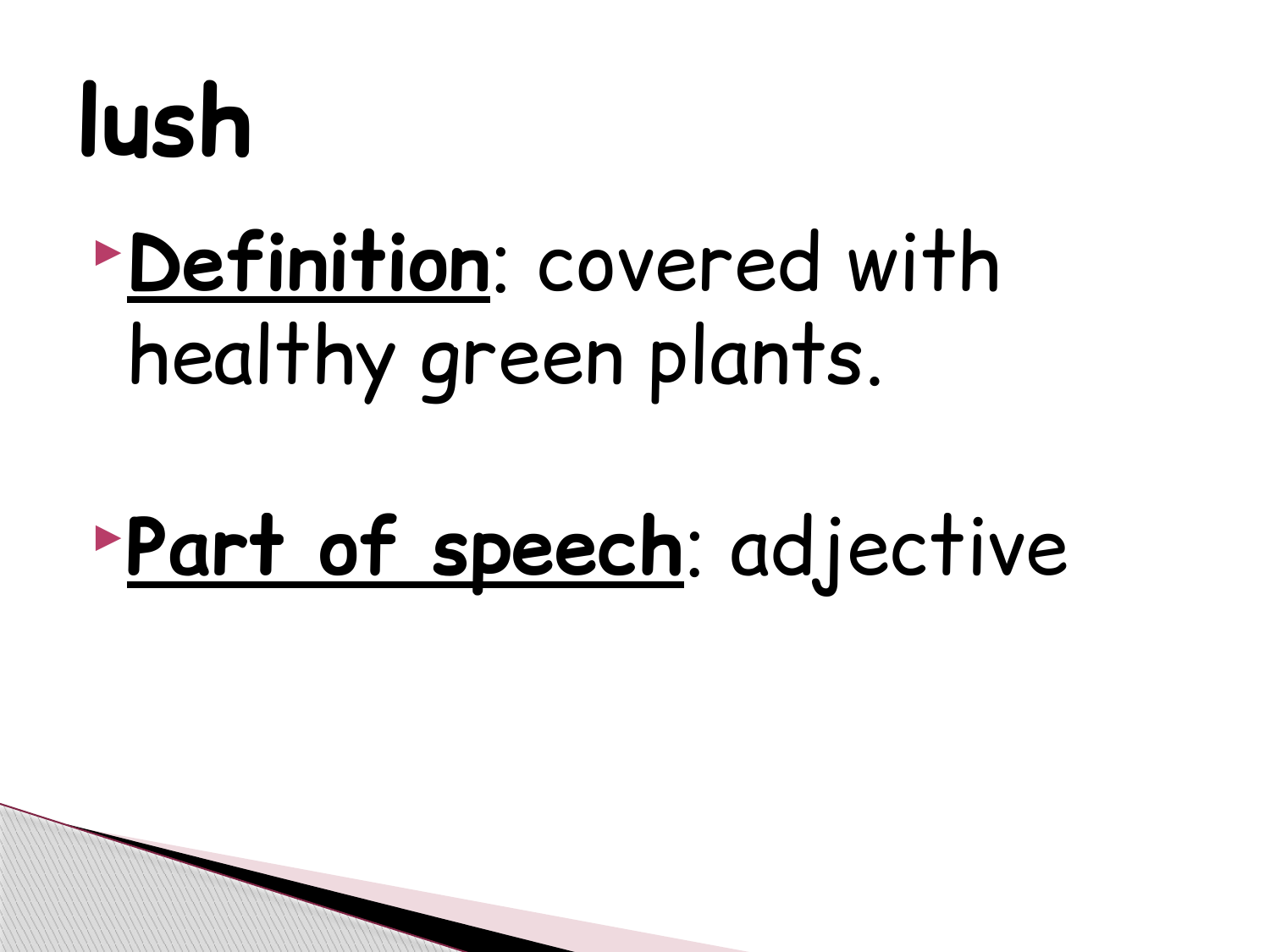

# lush
Definition: covered with healthy green plants.

Part of speech: adjective